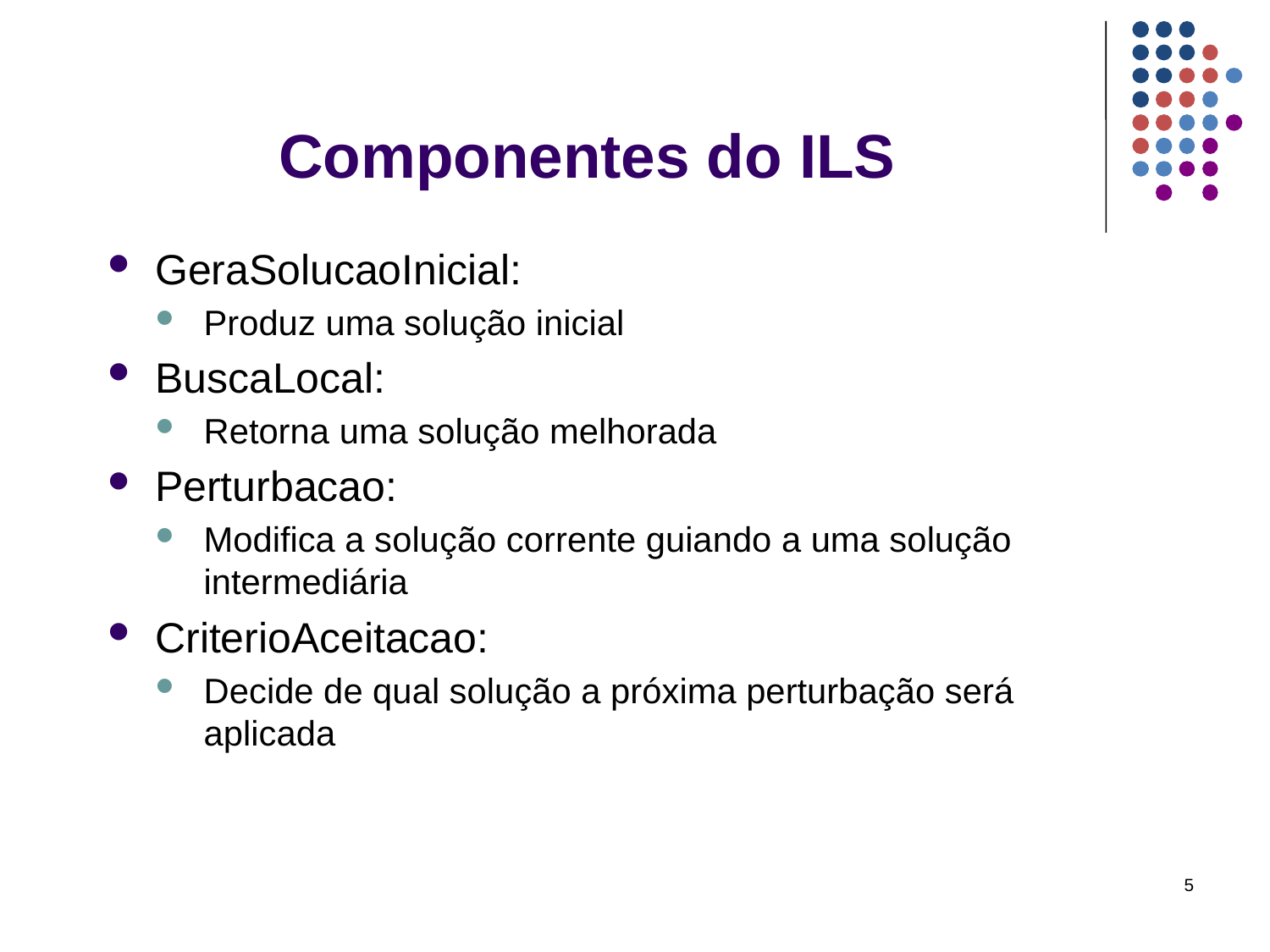

Componentes do ILS
GeraSolucaoInicial:
Produz uma solução inicial
BuscaLocal:
Retorna uma solução melhorada
Perturbacao:
Modifica a solução corrente guiando a uma solução intermediária
CriterioAceitacao:
Decide de qual solução a próxima perturbação será aplicada
5